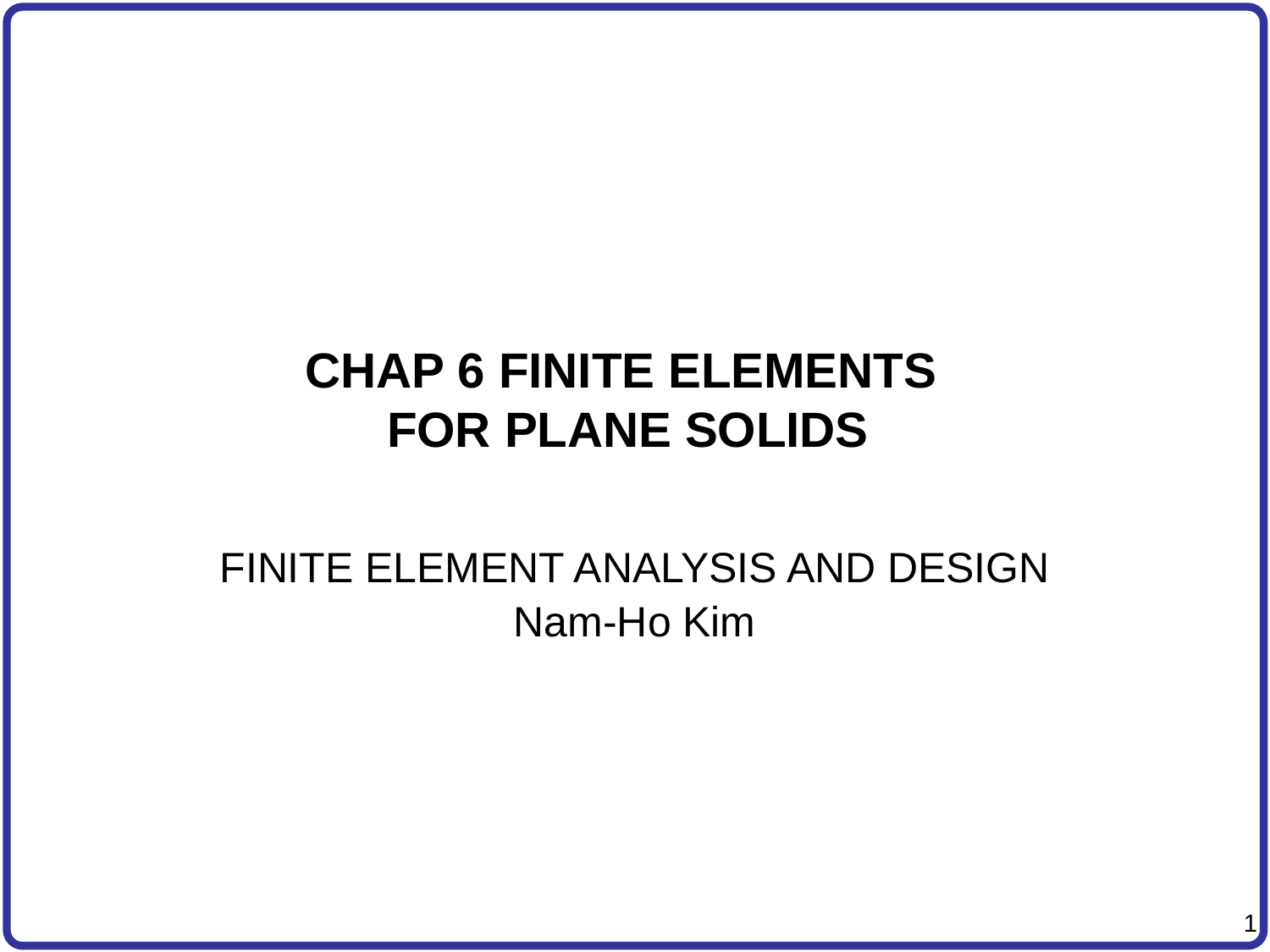

# CHAP 6 FINITE ELEMENTS FOR PLANE SOLIDS
FINITE ELEMENT ANALYSIS AND DESIGN
Nam-Ho Kim